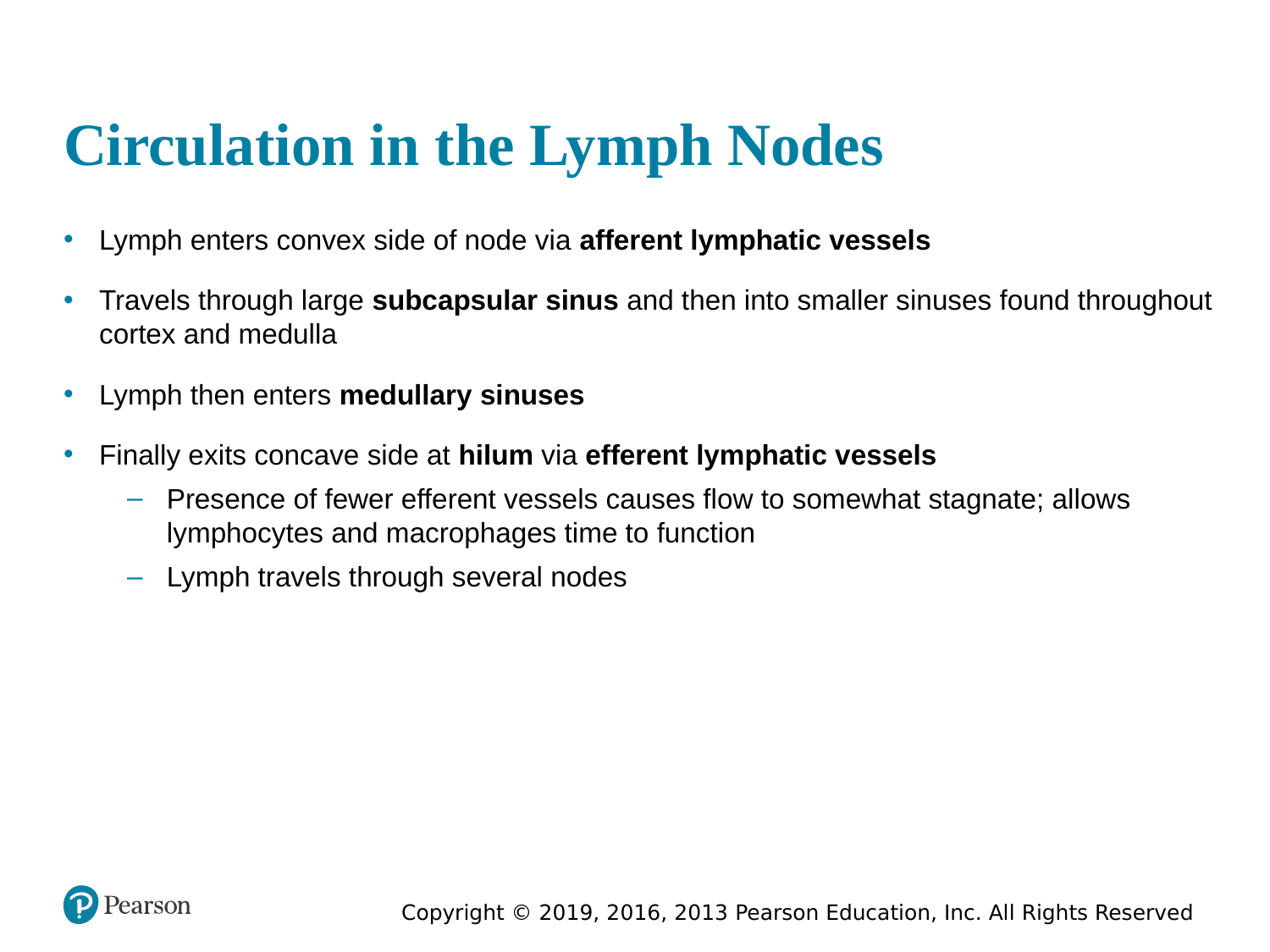

# Circulation in the Lymph Nodes
Lymph enters convex side of node via afferent lymphatic vessels
Travels through large subcapsular sinus and then into smaller sinuses found throughout cortex and medulla
Lymph then enters medullary sinuses
Finally exits concave side at hilum via efferent lymphatic vessels
Presence of fewer efferent vessels causes flow to somewhat stagnate; allows lymphocytes and macrophages time to function
Lymph travels through several nodes